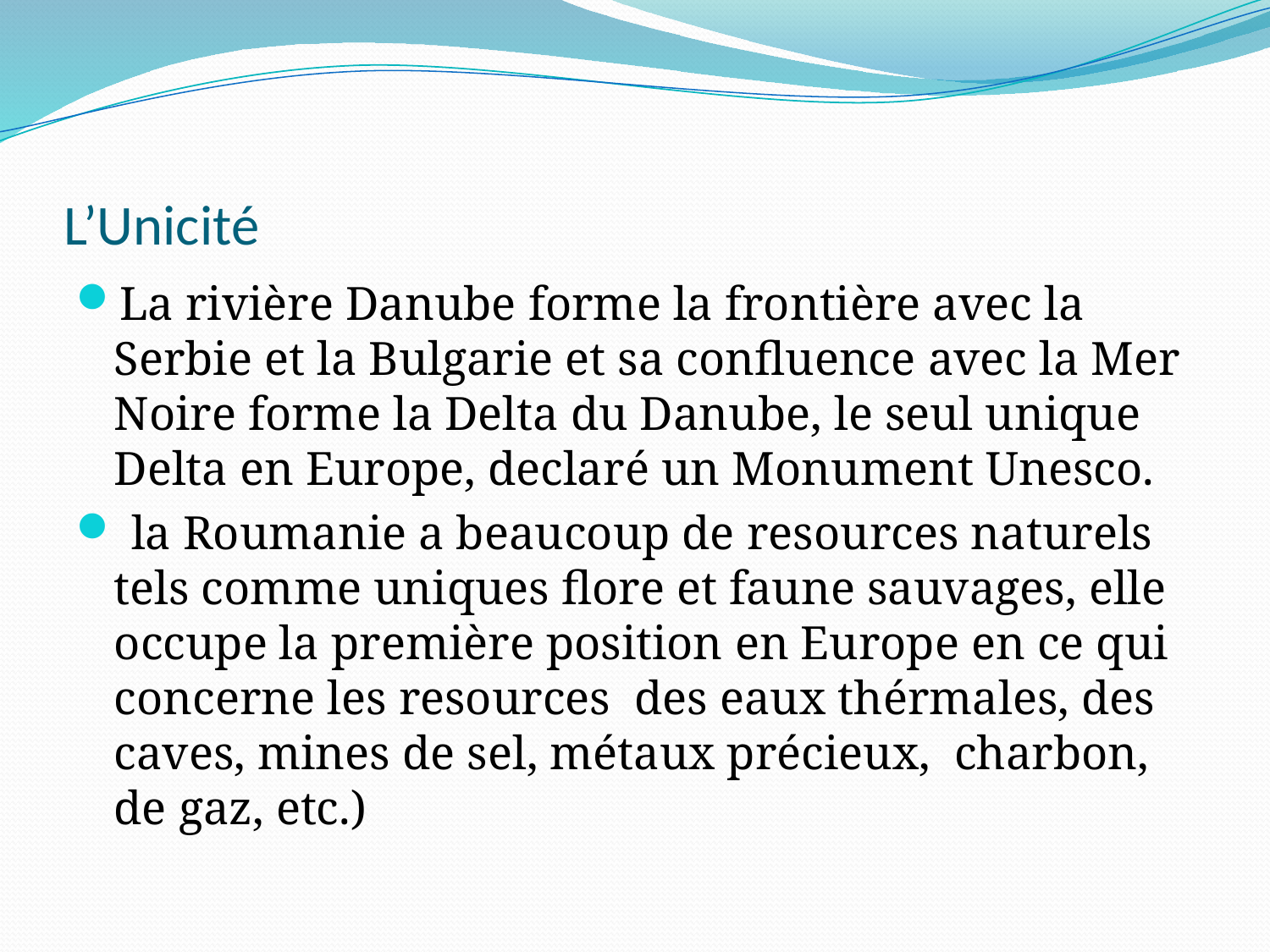

# L’Unicité
La rivière Danube forme la frontière avec la Serbie et la Bulgarie et sa confluence avec la Mer Noire forme la Delta du Danube, le seul unique Delta en Europe, declaré un Monument Unesco.
 la Roumanie a beaucoup de resources naturels  tels comme uniques flore et faune sauvages, elle occupe la première position en Europe en ce qui concerne les resources  des eaux thérmales, des caves, mines de sel, métaux précieux,  charbon, de gaz, etc.)